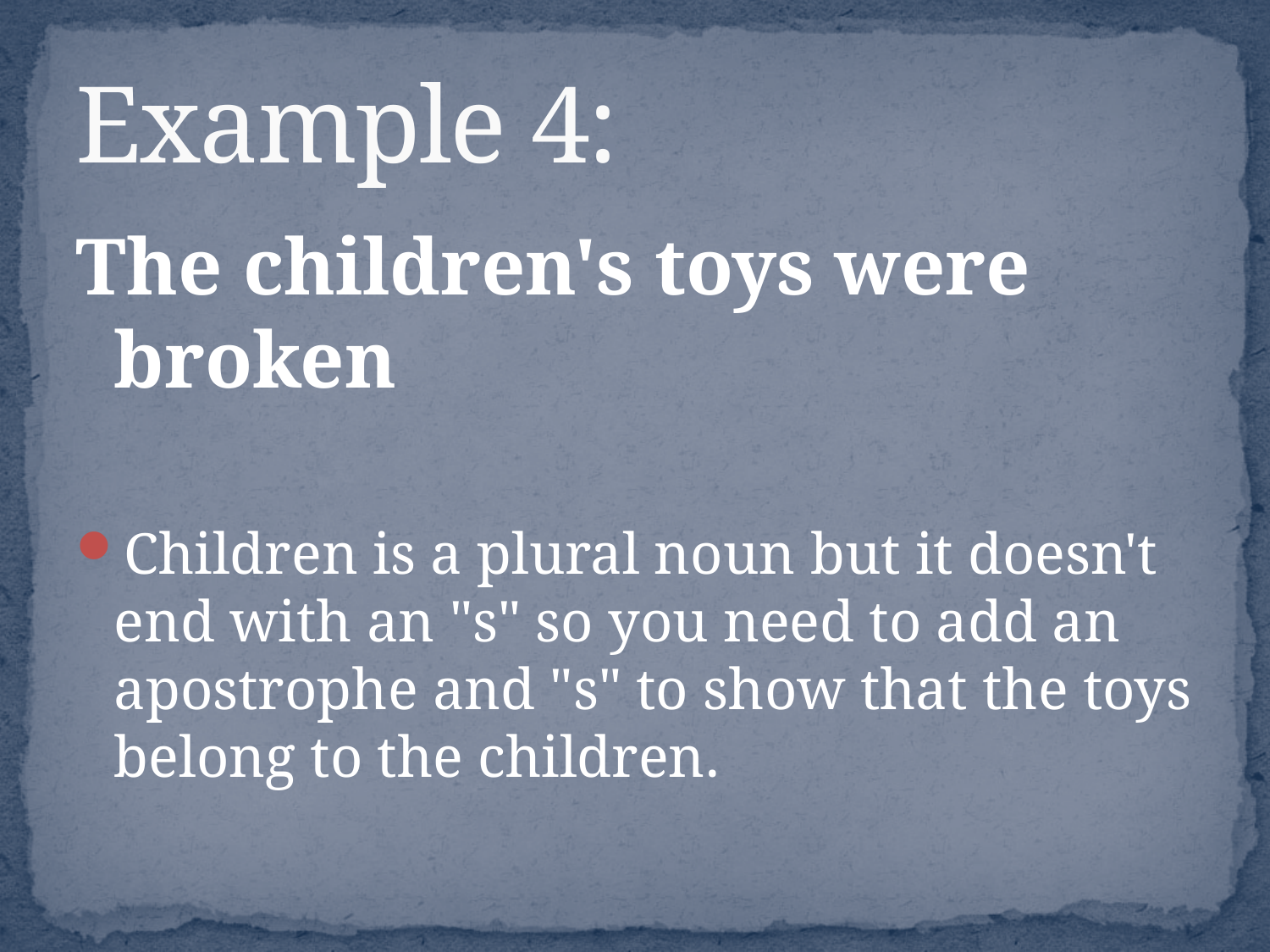

# Example 4:
The children's toys were broken

Children is a plural noun but it doesn't end with an "s" so you need to add an apostrophe and "s" to show that the toys belong to the children.